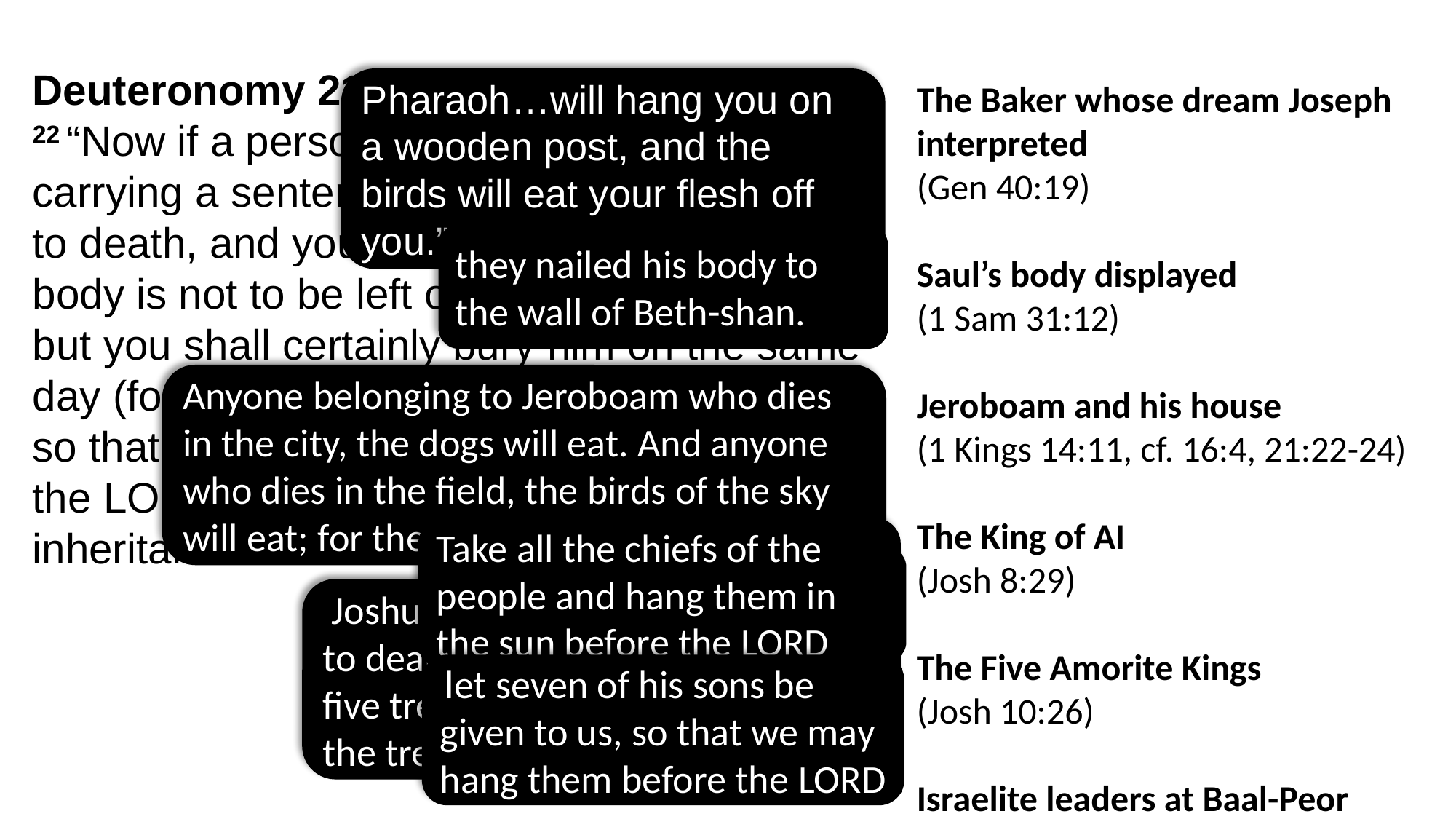

The Baker whose dream Joseph interpreted
(Gen 40:19)

Saul’s body displayed
(1 Sam 31:12)

Jeroboam and his house
(1 Kings 14:11, cf. 16:4, 21:22-24)

The King of AI
(Josh 8:29)

The Five Amorite Kings
(Josh 10:26)

Israelite leaders at Baal-Peor
(Numbers 25:4)

Saul’s sons
(2 Samuel 21:6, 9)

Deuteronomy 21
22 “Now if a person has committed a sin carrying a sentence of death and he is put to death, and you hang him on a tree, 23 his body is not to be left overnight on the tree, but you shall certainly bury him on the same day (for he who is hanged is cursed of God), so that you do not defile your land which the Lord your God is giving you as an inheritance.
Pharaoh…will hang you on a wooden post, and the birds will eat your flesh off you.”
they nailed his body to the wall of Beth-shan.
Anyone belonging to Jeroboam who dies in the city, the dogs will eat. And anyone who dies in the field, the birds of the sky will eat; for the Lord has spoken it.”’
Take all the chiefs of the people and hang them in the sun before the Lord
 he hanged the king of Ai on a tree until evening
 Joshua struck them and put them to death, and he hanged them on five trees; and they were hung on the trees until evening.
 let seven of his sons be given to us, so that we may hang them before the Lord